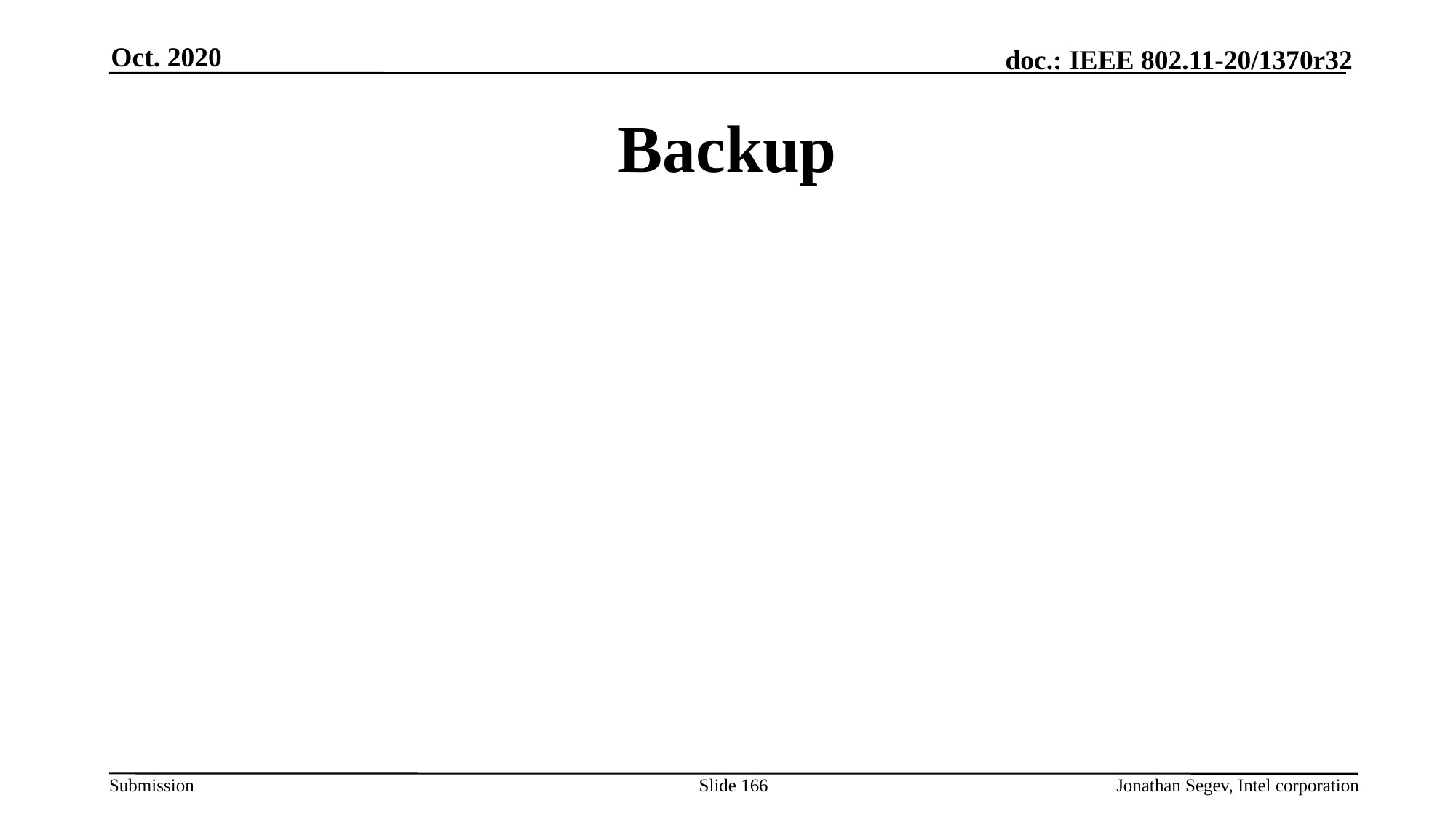

Oct. 2020
# Backup

Slide 166
Jonathan Segev, Intel corporation